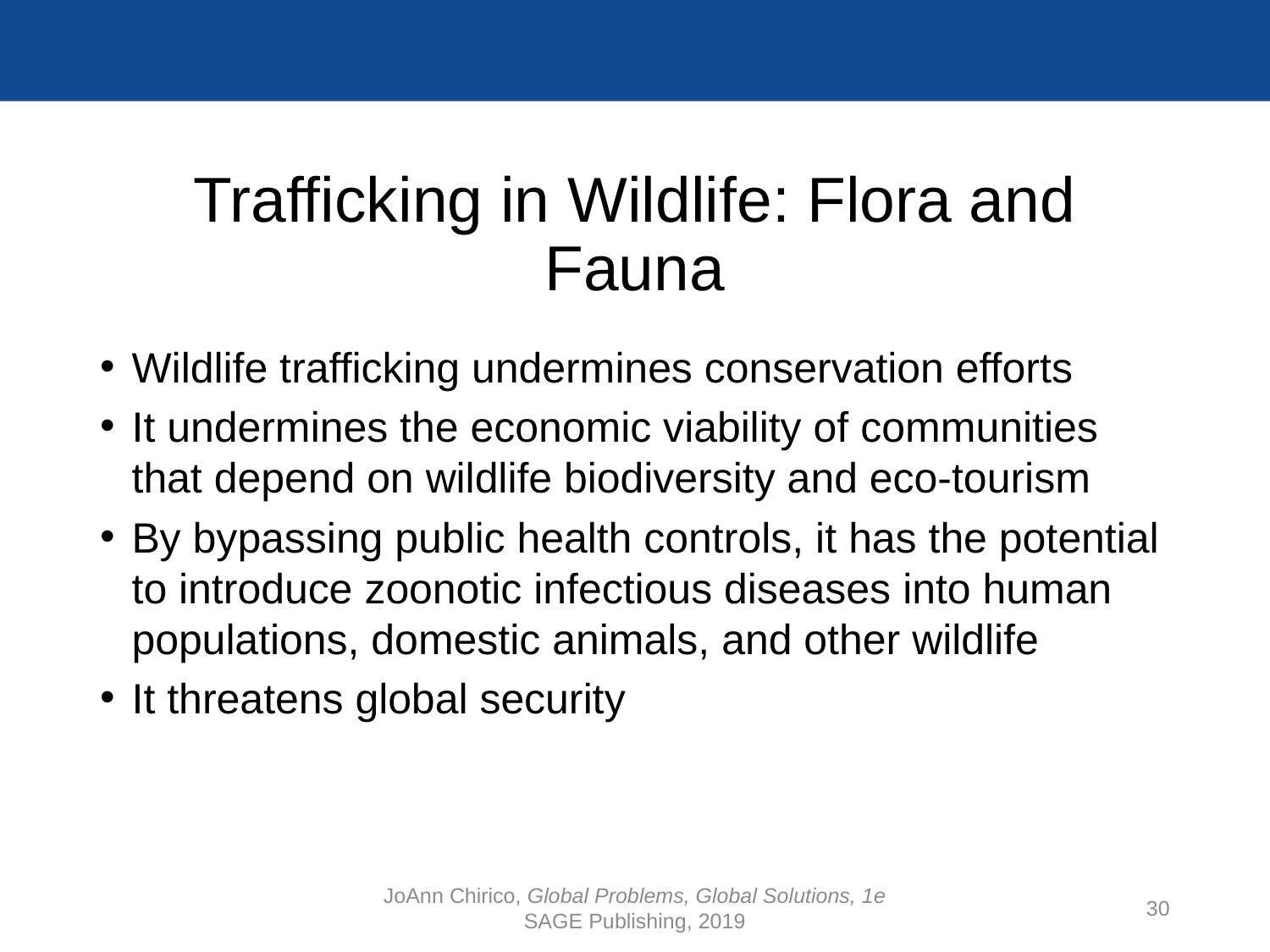

Trafficking in Wildlife: Flora and Fauna
Wildlife trafficking undermines conservation efforts
It undermines the economic viability of communities that depend on wildlife biodiversity and eco-tourism
By bypassing public health controls, it has the potential to introduce zoonotic infectious diseases into human populations, domestic animals, and other wildlife
It threatens global security
JoAnn Chirico, Global Problems, Global Solutions, 1e
SAGE Publishing, 2019
30